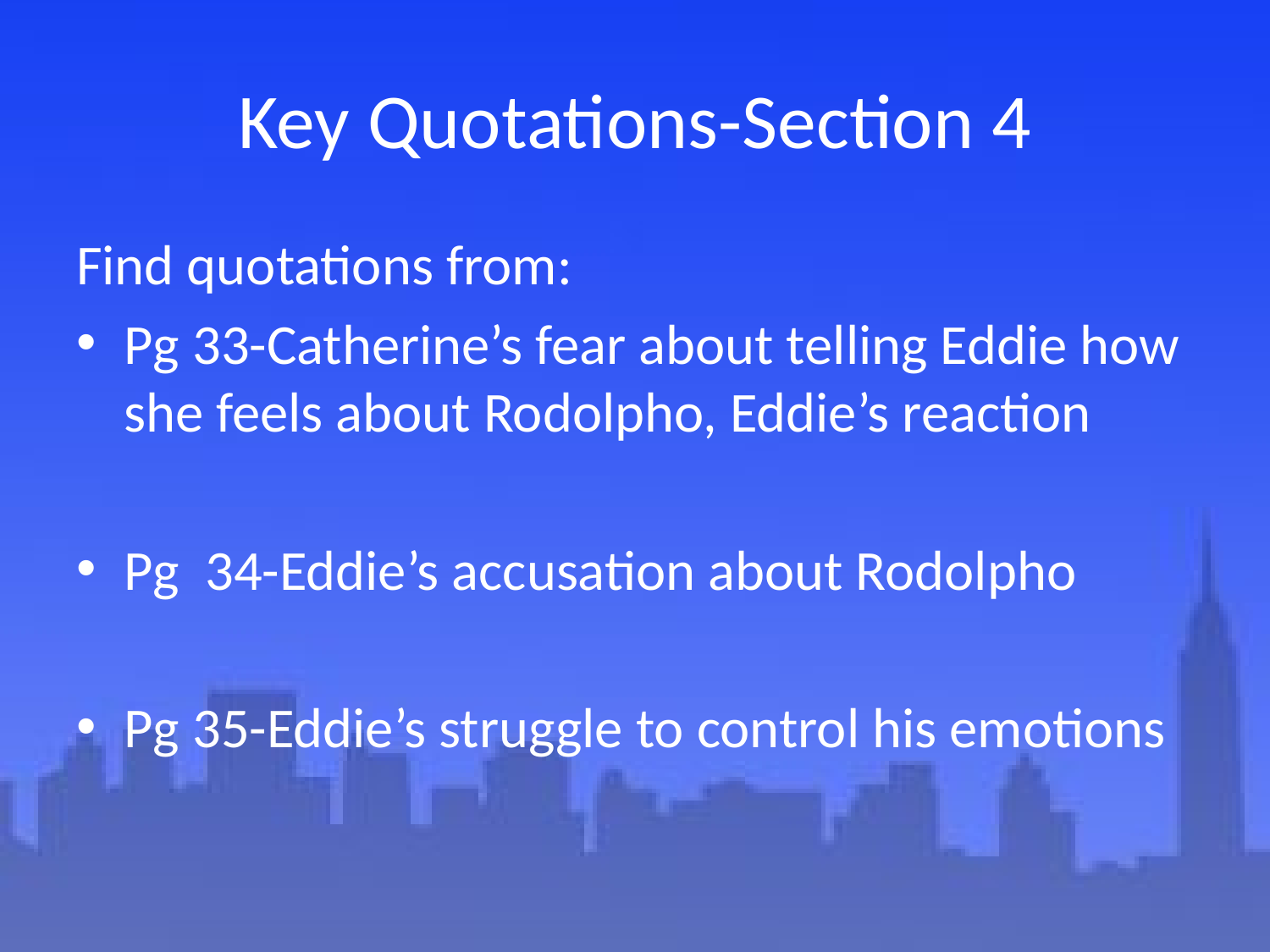

# Key Quotations-Section 4
Find quotations from:
Pg 33-Catherine’s fear about telling Eddie how she feels about Rodolpho, Eddie’s reaction

Pg  34-Eddie’s accusation about Rodolpho

Pg 35-Eddie’s struggle to control his emotions